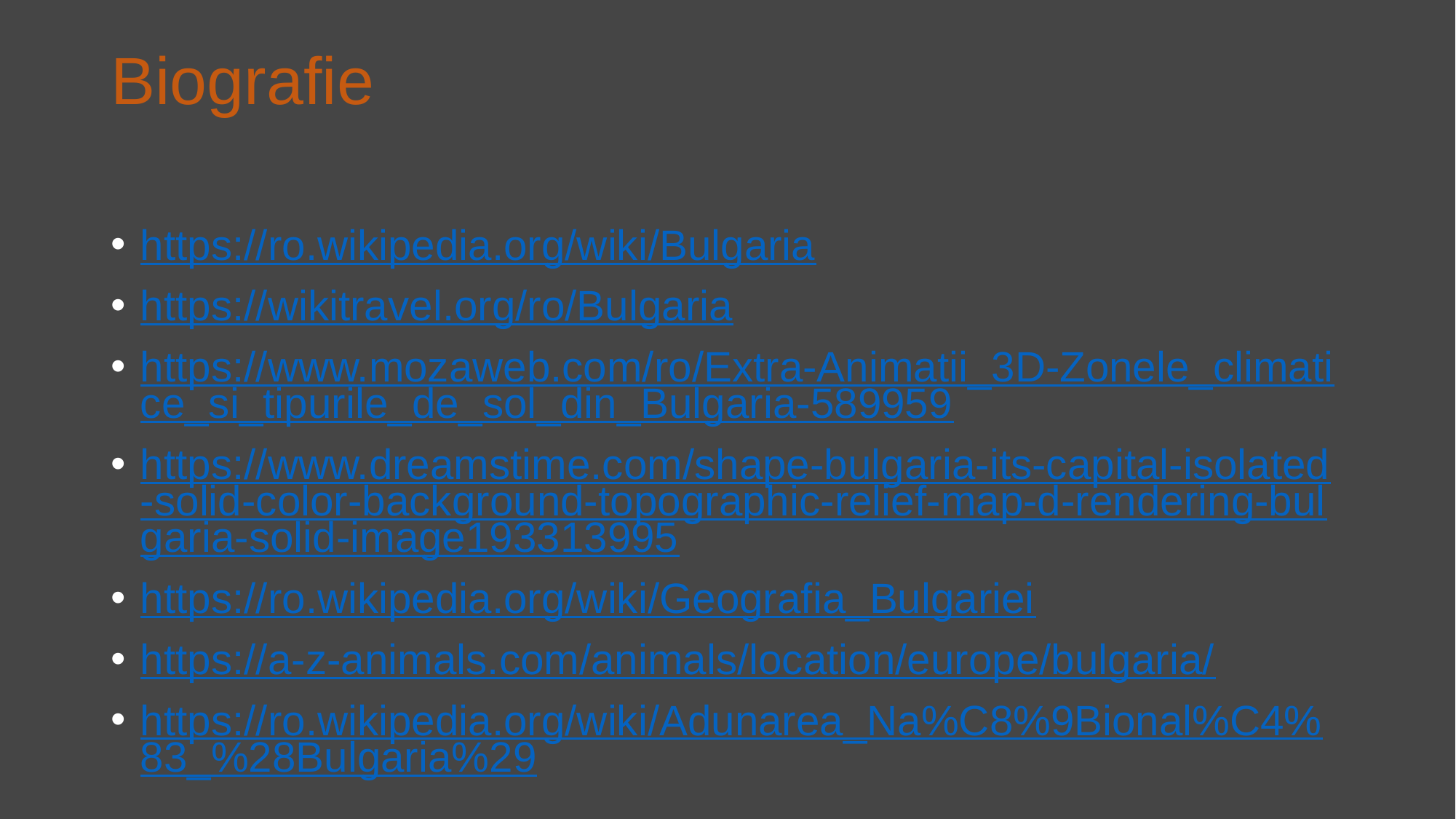

# Biografie
https://ro.wikipedia.org/wiki/Bulgaria
https://wikitravel.org/ro/Bulgaria
https://www.mozaweb.com/ro/Extra-Animatii_3D-Zonele_climatice_si_tipurile_de_sol_din_Bulgaria-589959
https://www.dreamstime.com/shape-bulgaria-its-capital-isolated-solid-color-background-topographic-relief-map-d-rendering-bulgaria-solid-image193313995
https://ro.wikipedia.org/wiki/Geografia_Bulgariei
https://a-z-animals.com/animals/location/europe/bulgaria/
https://ro.wikipedia.org/wiki/Adunarea_Na%C8%9Bional%C4%83_%28Bulgaria%29